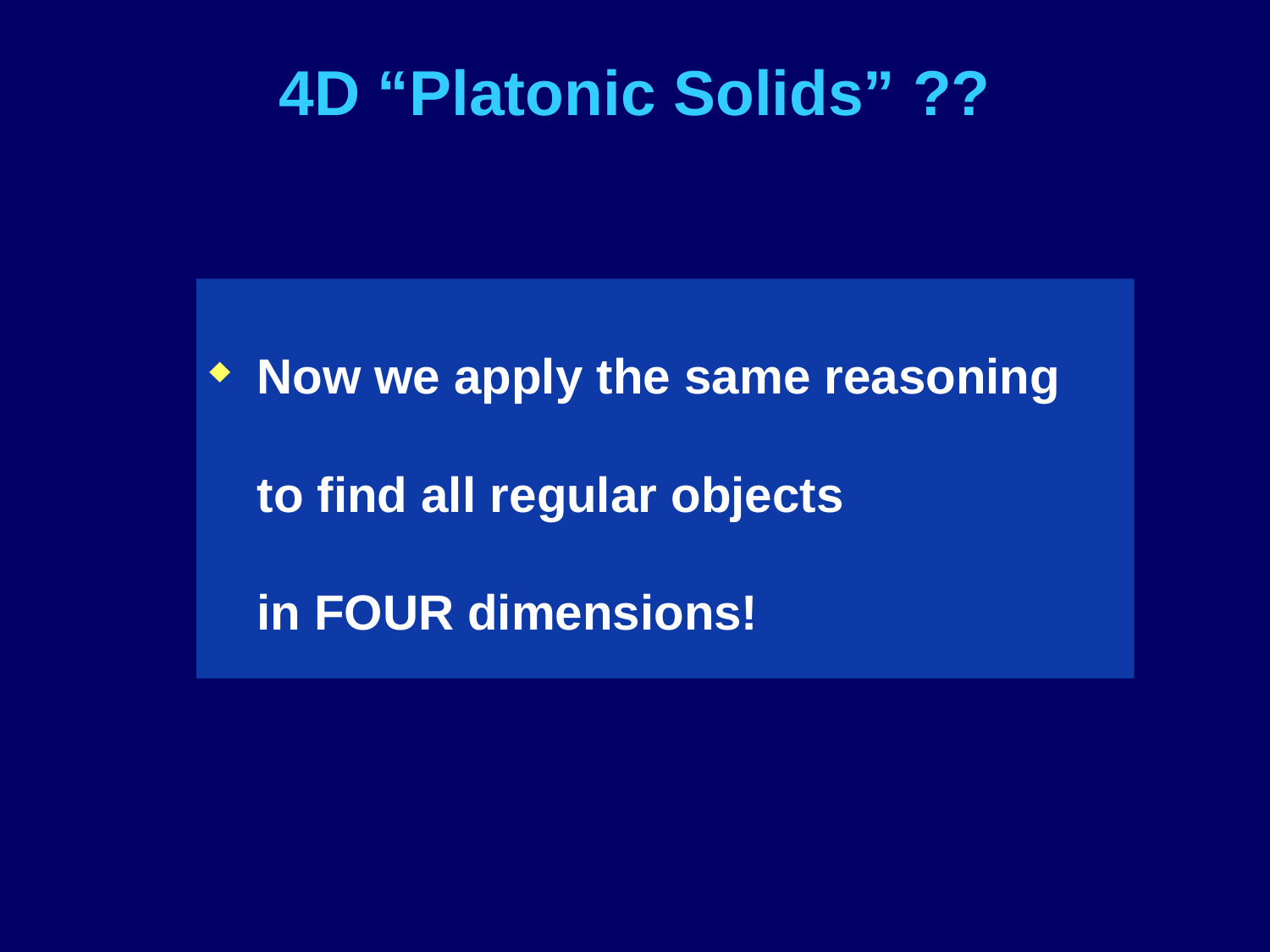

# 4D “Platonic Solids” ??
Now we apply the same reasoning
to find all regular objects
in FOUR dimensions!